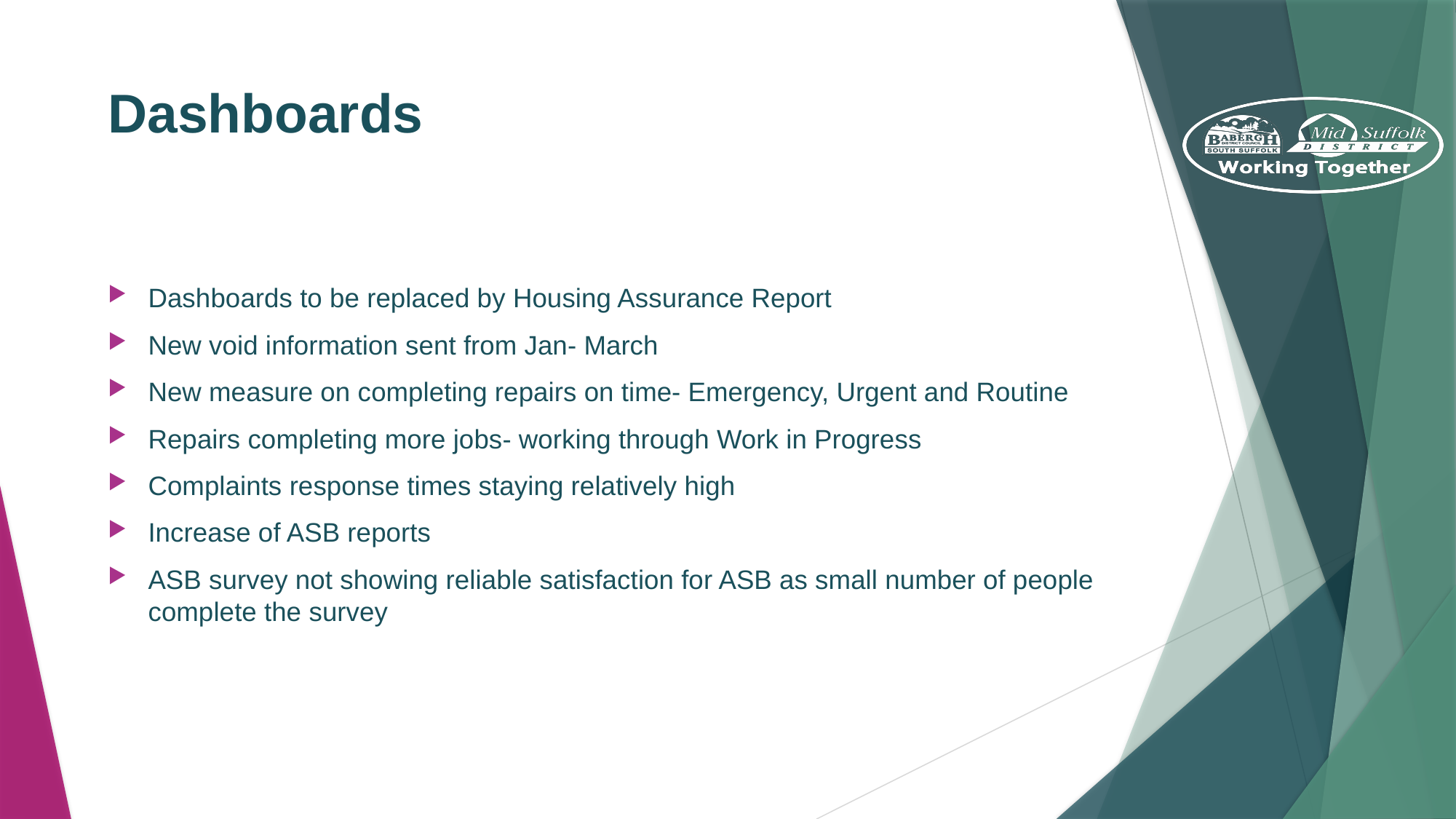

# Dashboards
Dashboards to be replaced by Housing Assurance Report
New void information sent from Jan- March
New measure on completing repairs on time- Emergency, Urgent and Routine
Repairs completing more jobs- working through Work in Progress
Complaints response times staying relatively high
Increase of ASB reports
ASB survey not showing reliable satisfaction for ASB as small number of people complete the survey